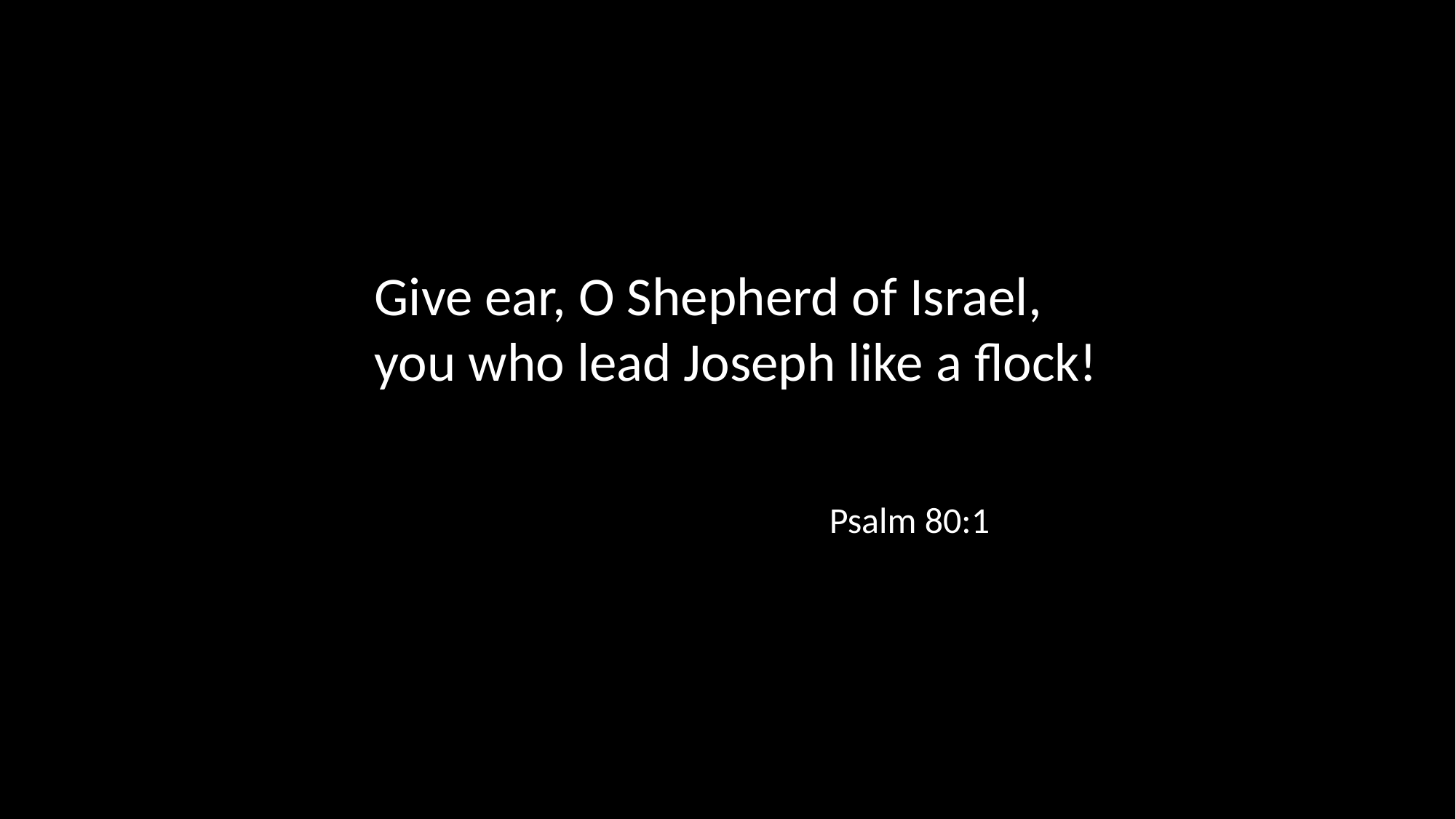

Give ear, O Shepherd of Israel,  you who lead Joseph like a flock!
Psalm 80:1